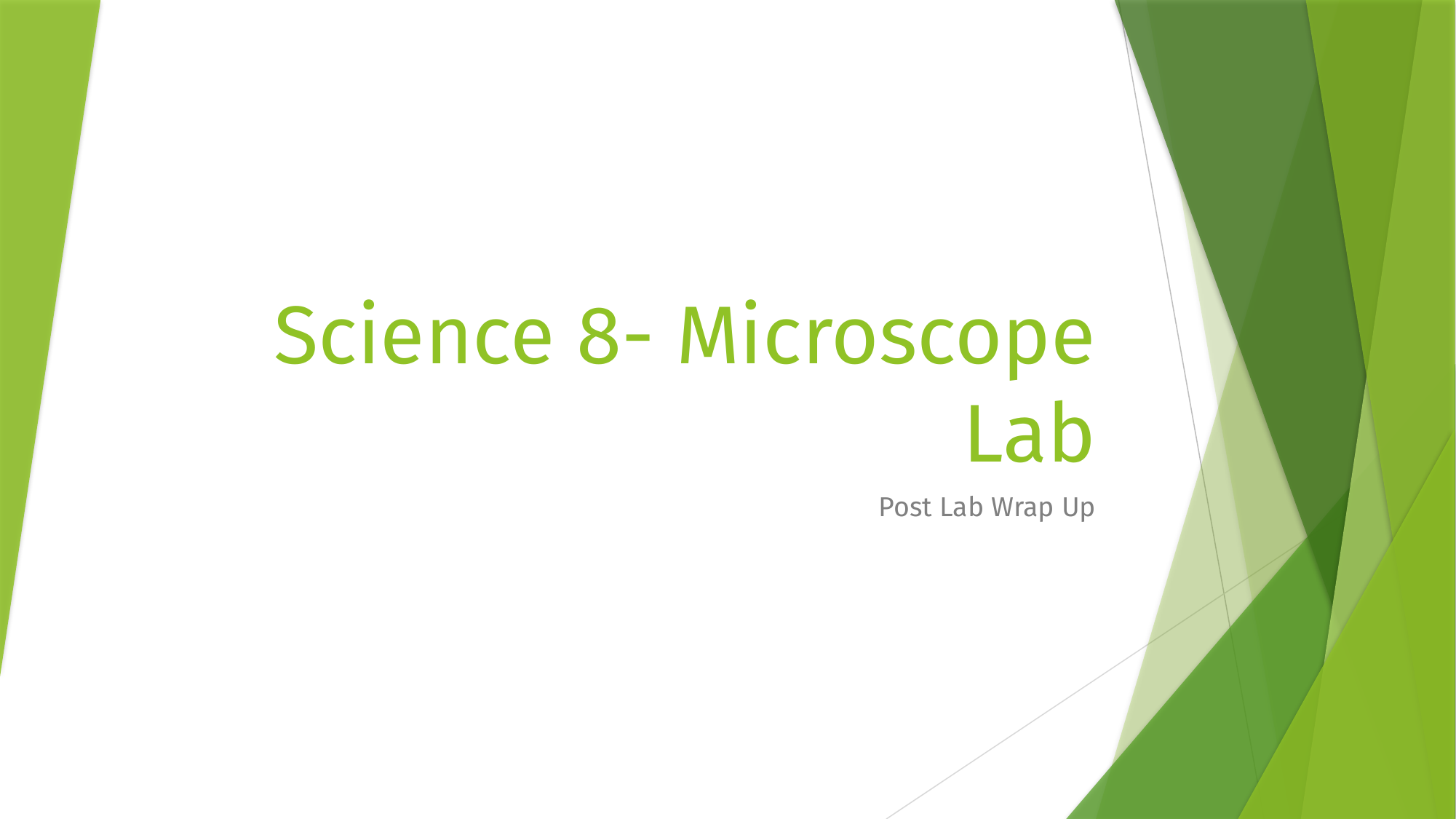

# Science 8- Microscope Lab
Post Lab Wrap Up